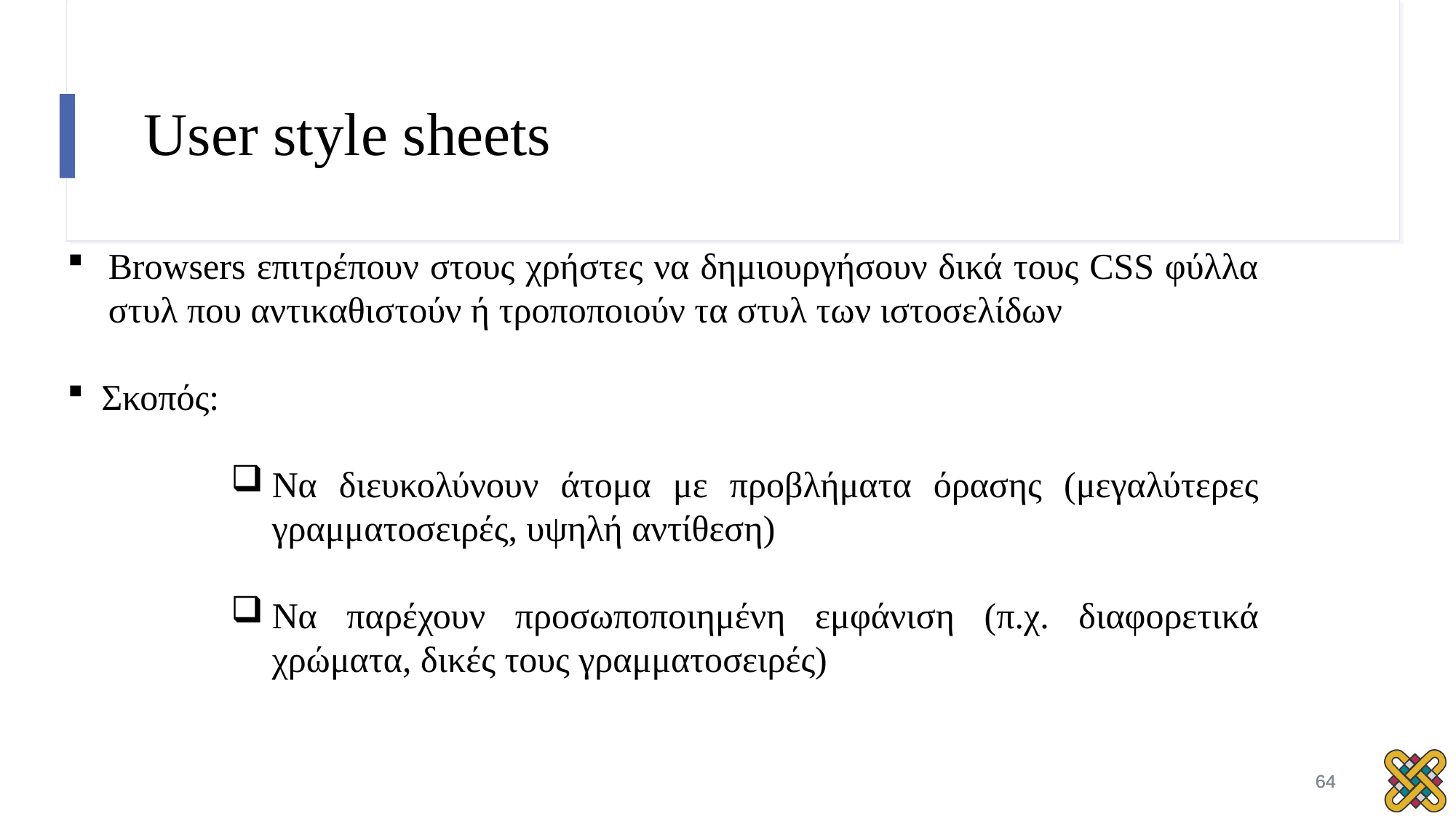

# User style sheets

Browsers επιτρέπουν στους χρήστες να δημιουργήσουν δικά τους CSS φύλλα στυλ που αντικαθιστούν ή τροποποιούν τα στυλ των ιστοσελίδων

Σκοπός:

Να διευκολύνουν άτομα με προβλήματα όρασης (μεγαλύτερες γραμματοσειρές, υψηλή αντίθεση)

Να παρέχουν προσωποποιημένη εμφάνιση (π.χ. διαφορετικά χρώματα, δικές τους γραμματοσειρές)

64
64